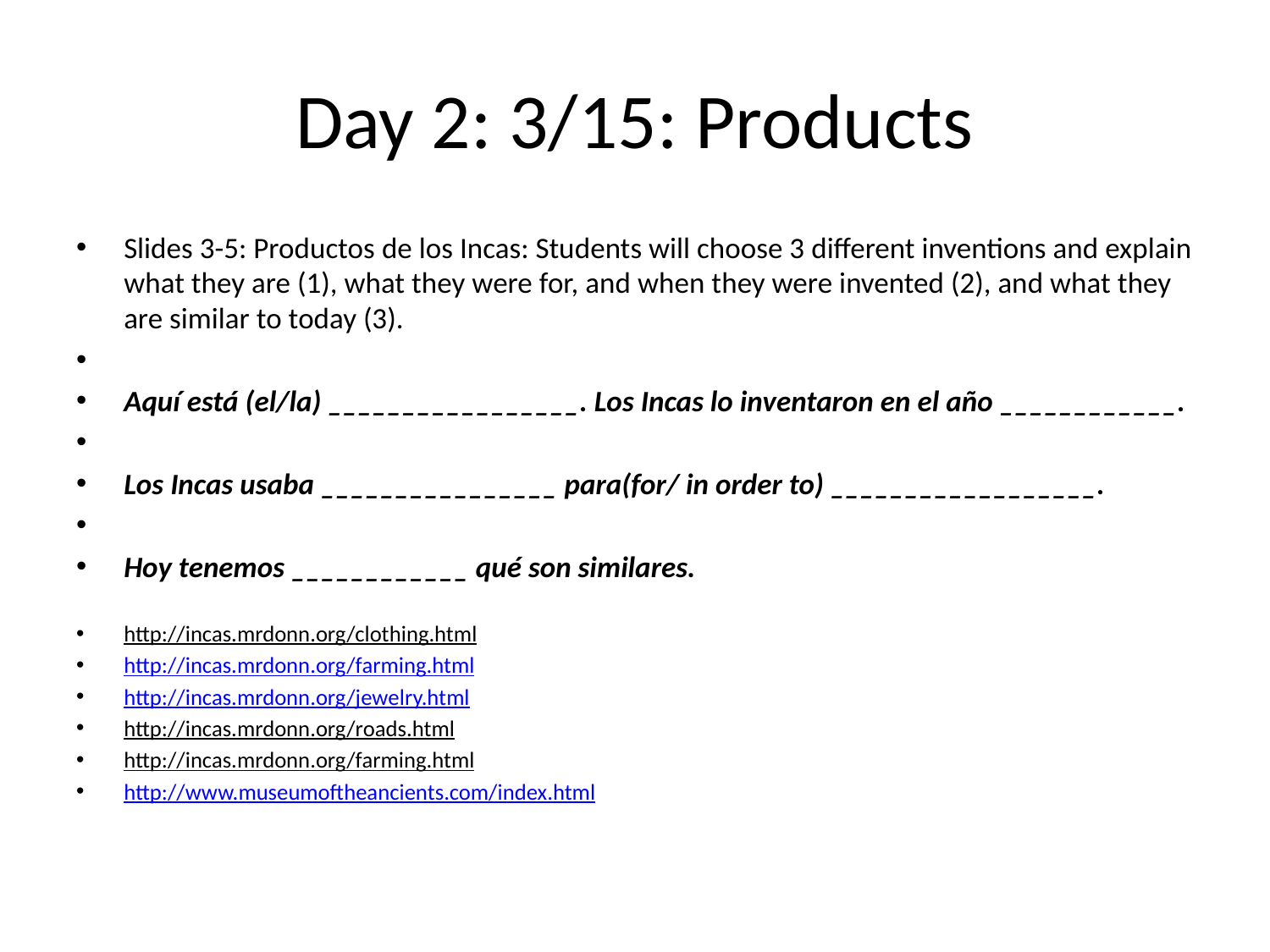

# Day 2: 3/15: Products
Slides 3-5: Productos de los Incas: Students will choose 3 different inventions and explain what they are (1), what they were for, and when they were invented (2), and what they are similar to today (3).

Aquí está (el/la) _________________. Los Incas lo inventaron en el año ____________.

Los Incas usaba ________________ para(for/ in order to) __________________.

Hoy tenemos ____________ qué son similares.

http://incas.mrdonn.org/clothing.html
http://incas.mrdonn.org/farming.html
http://incas.mrdonn.org/jewelry.html
http://incas.mrdonn.org/roads.html
http://incas.mrdonn.org/farming.html
http://www.museumoftheancients.com/index.html